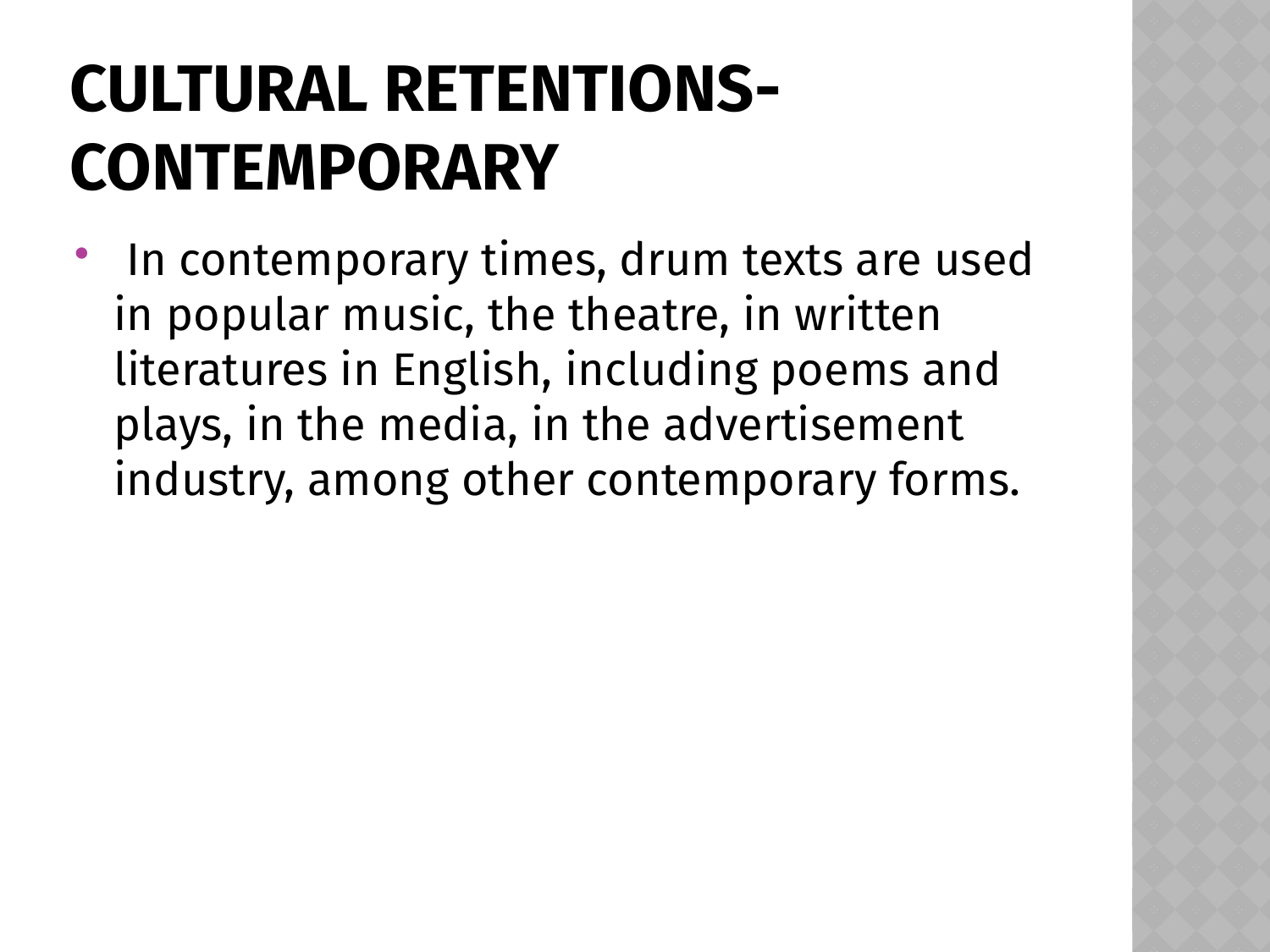

# CULTURAL RETENTIONS- Contemporary
 In contemporary times, drum texts are used in popular music, the theatre, in written literatures in English, including poems and plays, in the media, in the advertisement industry, among other contemporary forms.